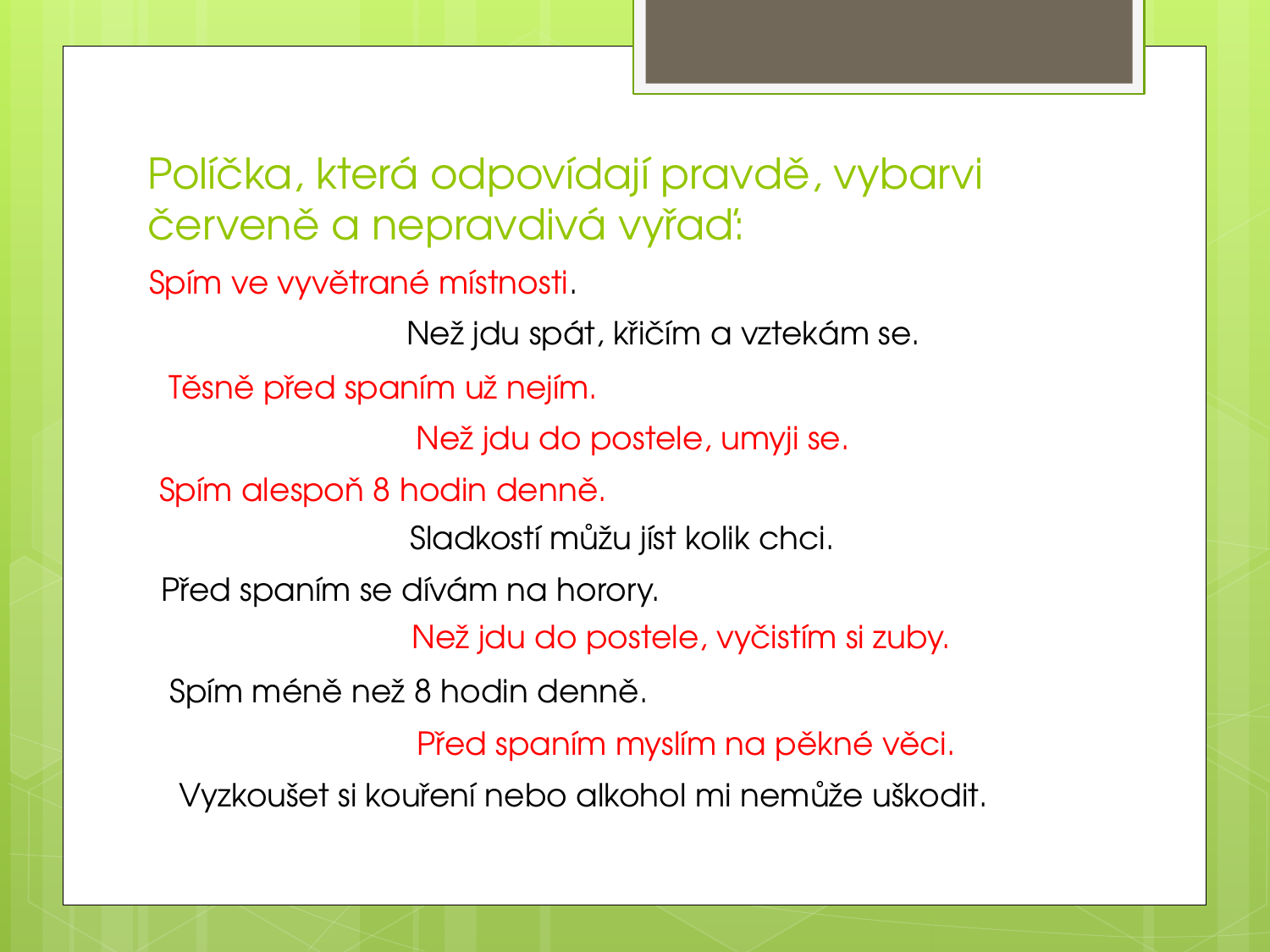

# Políčka, která odpovídají pravdě, vybarvi červeně a nepravdivá vyřaď:
Spím ve vyvětrané místnosti.
Než jdu spát, křičím a vztekám se.
Těsně před spaním už nejím.
Než jdu do postele, umyji se.
Spím alespoň 8 hodin denně.
Sladkostí můžu jíst kolik chci.
Před spaním se dívám na horory.
Než jdu do postele, vyčistím si zuby.
Spím méně než 8 hodin denně.
Před spaním myslím na pěkné věci.
Vyzkoušet si kouření nebo alkohol mi nemůže uškodit.